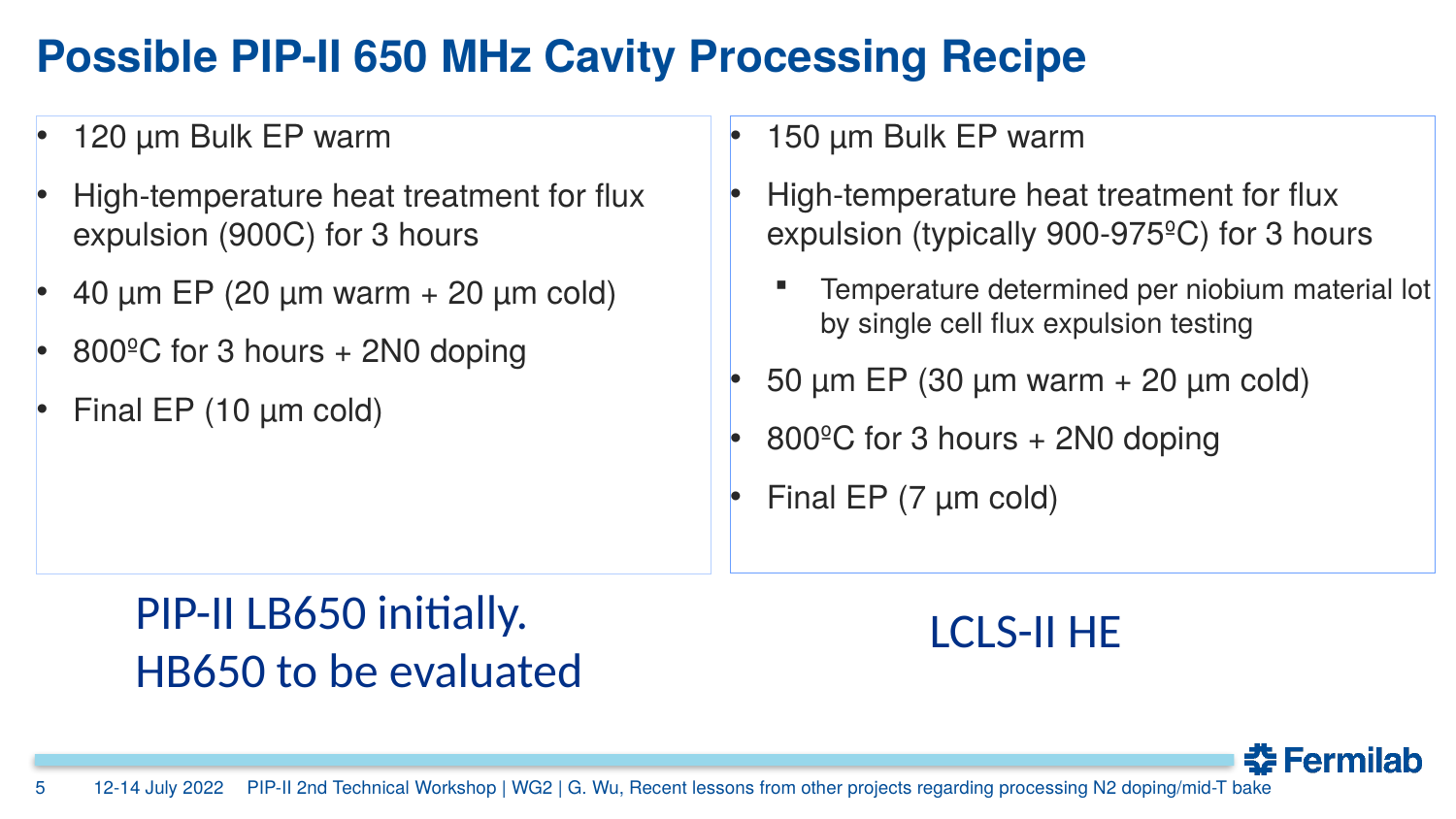

# Possible PIP-II 650 MHz Cavity Processing Recipe
150 µm Bulk EP warm
High-temperature heat treatment for flux expulsion (typically 900-975ºC) for 3 hours
Temperature determined per niobium material lot by single cell flux expulsion testing
50 µm EP (30 µm warm + 20 µm cold)
800ºC for 3 hours + 2N0 doping
Final EP (7 µm cold)

120 µm Bulk EP warm
High-temperature heat treatment for flux expulsion (900C) for 3 hours
40 µm EP (20 µm warm + 20 µm cold)
800ºC for 3 hours + 2N0 doping
Final EP (10 µm cold)

PIP-II LB650 initially.
HB650 to be evaluated
LCLS-II HE
5
12-14 July 2022
PIP-II 2nd Technical Workshop | WG2 | G. Wu, Recent lessons from other projects regarding processing N2 doping/mid-T bake